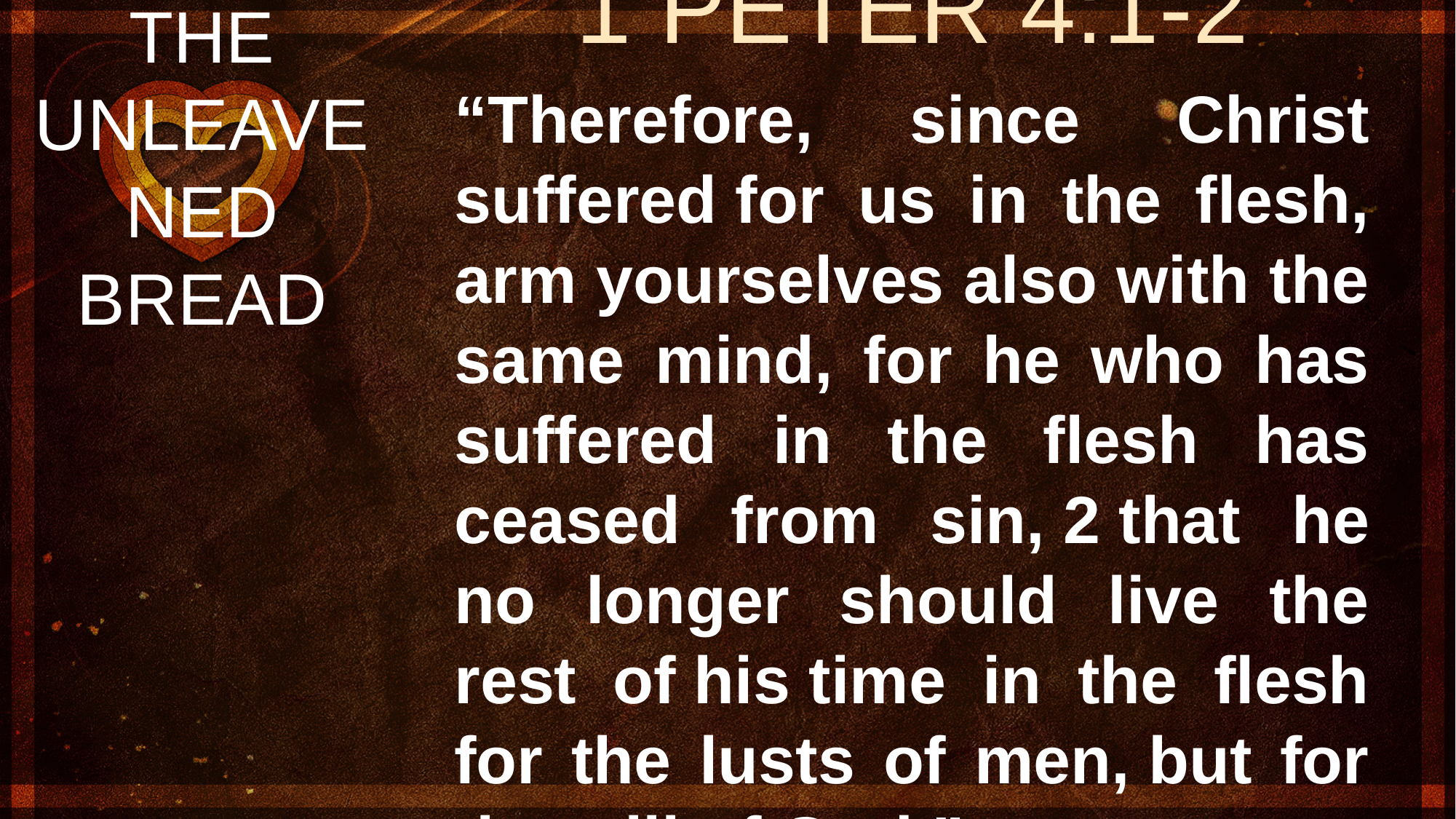

1 PETER 4:1-2
“Therefore, since Christ suffered for us in the flesh, arm yourselves also with the same mind, for he who has suffered in the flesh has ceased from sin, 2 that he no longer should live the rest of his time in the flesh for the lusts of men, but for the will of God.”
# THE UNLEAVENED BREAD